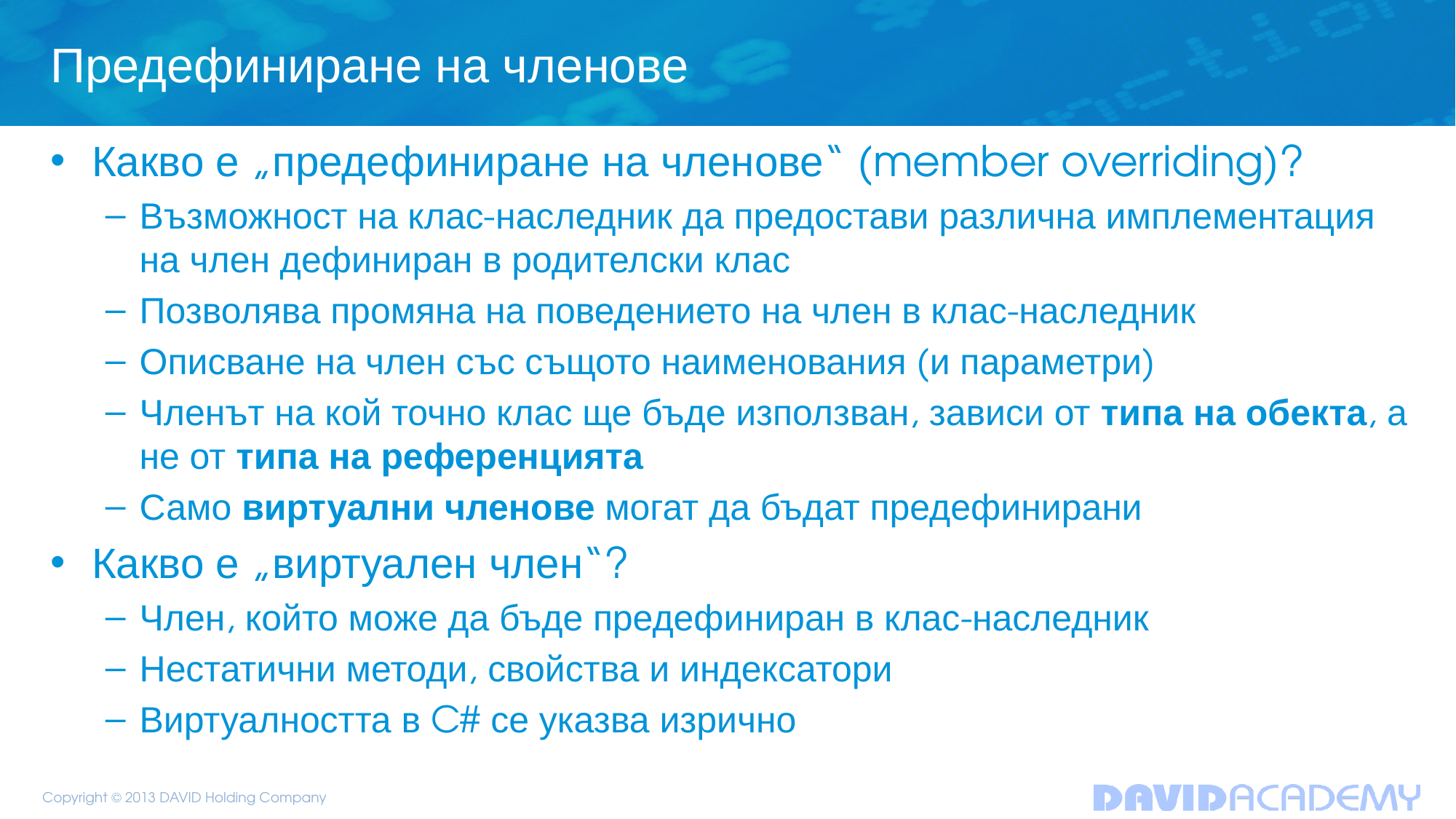

# Предефиниране на членове
Какво е „предефиниране на членове“ (member overriding)?
Възможност на клас-наследник да предостави различна имплементация на член дефиниран в родителски клас
Позволява промяна на поведението на член в клас-наследник
Описване на член със същото наименования (и параметри)
Членът на кой точно клас ще бъде използван, зависи от типа на обекта, а не от типа на референцията
Само виртуални членове могат да бъдат предефинирани
Какво е „виртуален член“?
Член, който може да бъде предефиниран в клас-наследник
Нестатични методи, свойства и индексатори
Виртуалността в C# се указва изрично